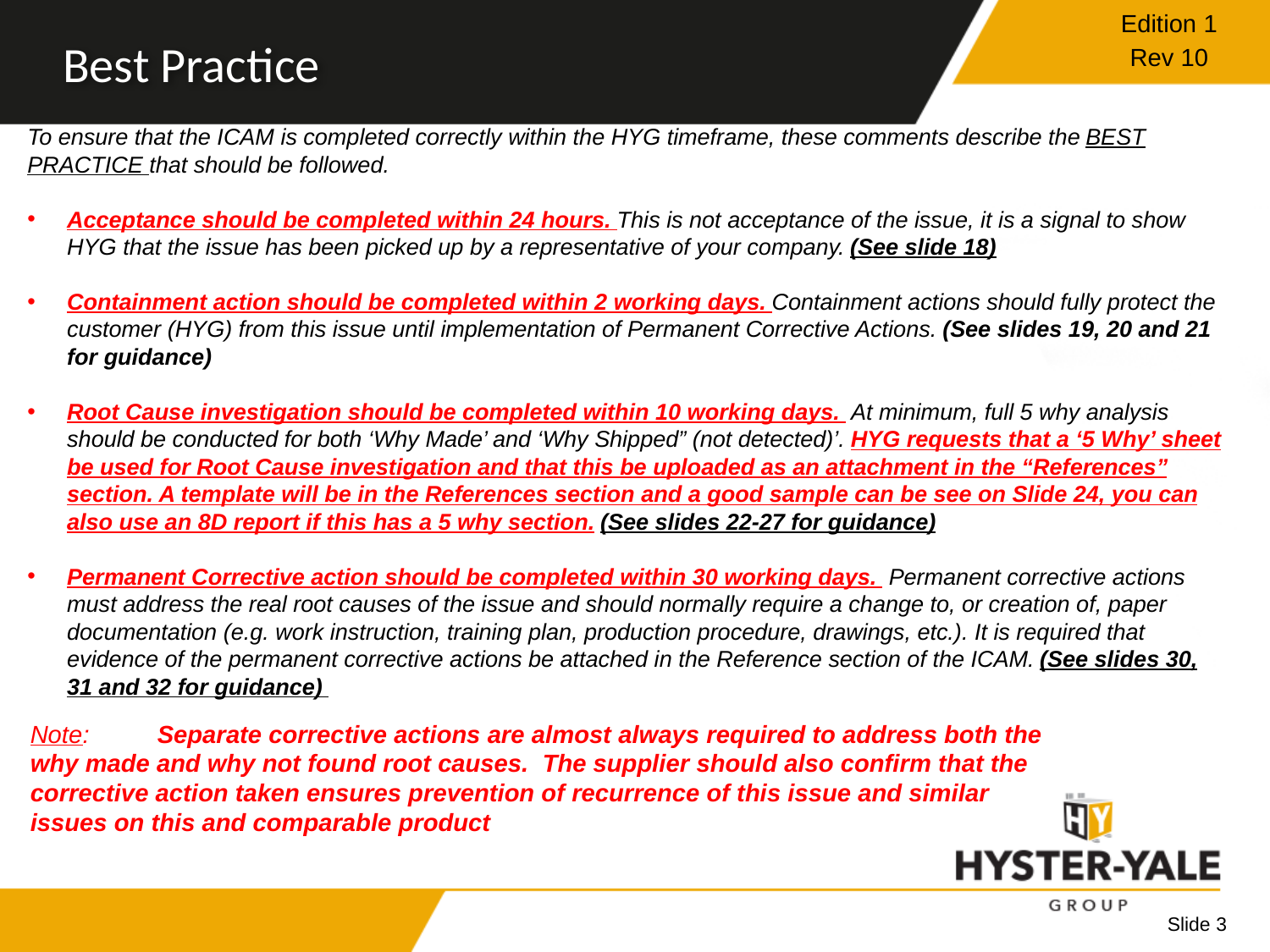

# Best Practice
To ensure that the ICAM is completed correctly within the HYG timeframe, these comments describe the BEST PRACTICE that should be followed.

Acceptance should be completed within 24 hours. This is not acceptance of the issue, it is a signal to show HYG that the issue has been picked up by a representative of your company. (See slide 18)

Containment action should be completed within 2 working days. Containment actions should fully protect the customer (HYG) from this issue until implementation of Permanent Corrective Actions. (See slides 19, 20 and 21 for guidance)

Root Cause investigation should be completed within 10 working days.  At minimum, full 5 why analysis should be conducted for both ‘Why Made’ and ‘Why Shipped” (not detected)’. HYG requests that a ‘5 Why’ sheet be used for Root Cause investigation and that this be uploaded as an attachment in the “References” section. A template will be in the References section and a good sample can be see on Slide 24, you can also use an 8D report if this has a 5 why section. (See slides 22-27 for guidance)

Permanent Corrective action should be completed within 30 working days.  Permanent corrective actions must address the real root causes of the issue and should normally require a change to, or creation of, paper documentation (e.g. work instruction, training plan, production procedure, drawings, etc.). It is required that evidence of the permanent corrective actions be attached in the Reference section of the ICAM. (See slides 30, 31 and 32 for guidance)
Note: 	Separate corrective actions are almost always required to address both the why made and why not found root causes.  The supplier should also confirm that the corrective action taken ensures prevention of recurrence of this issue and similar issues on this and comparable product